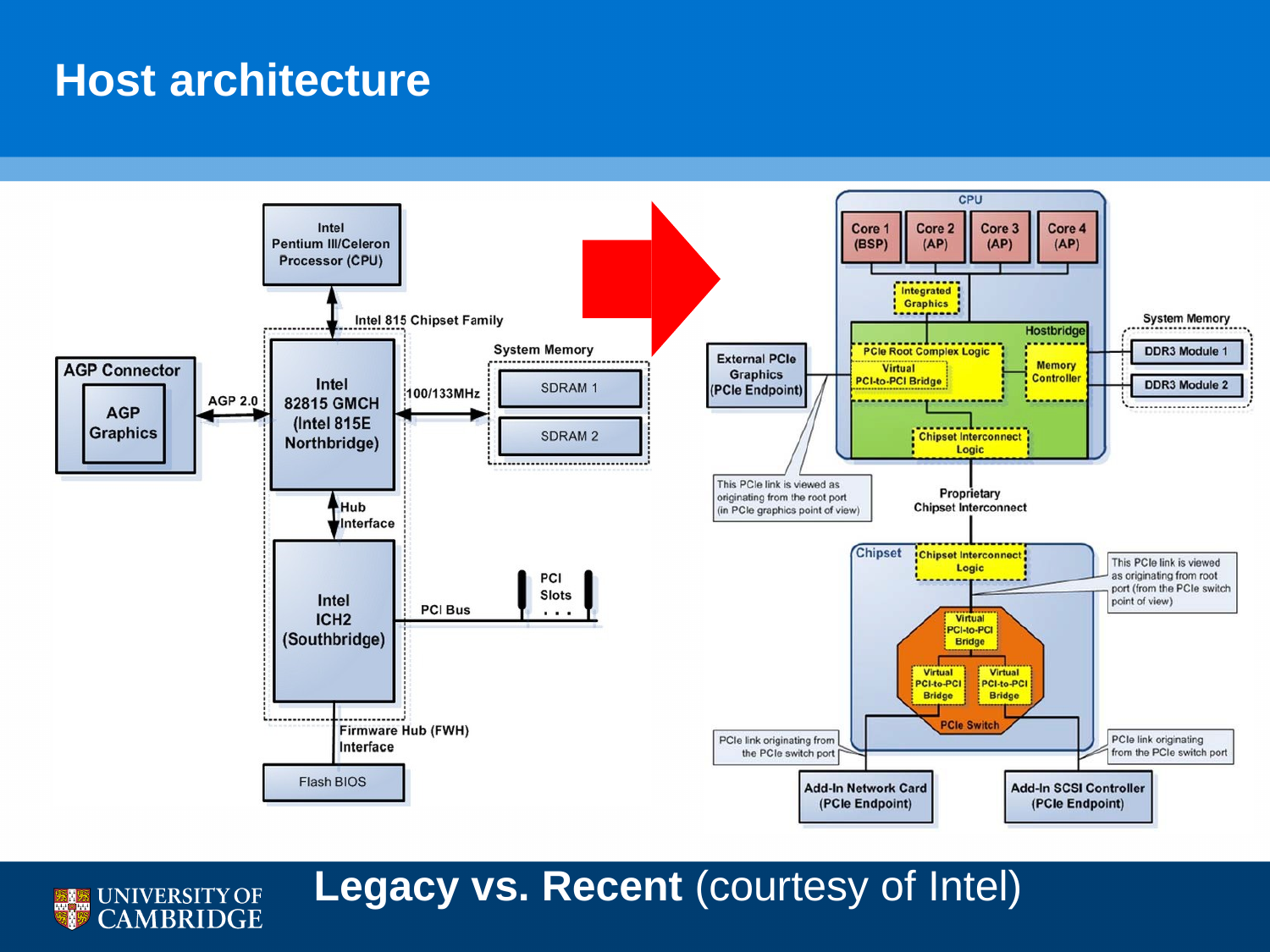

Host architecture

Legacy vs. Recent (courtesy of Intel)